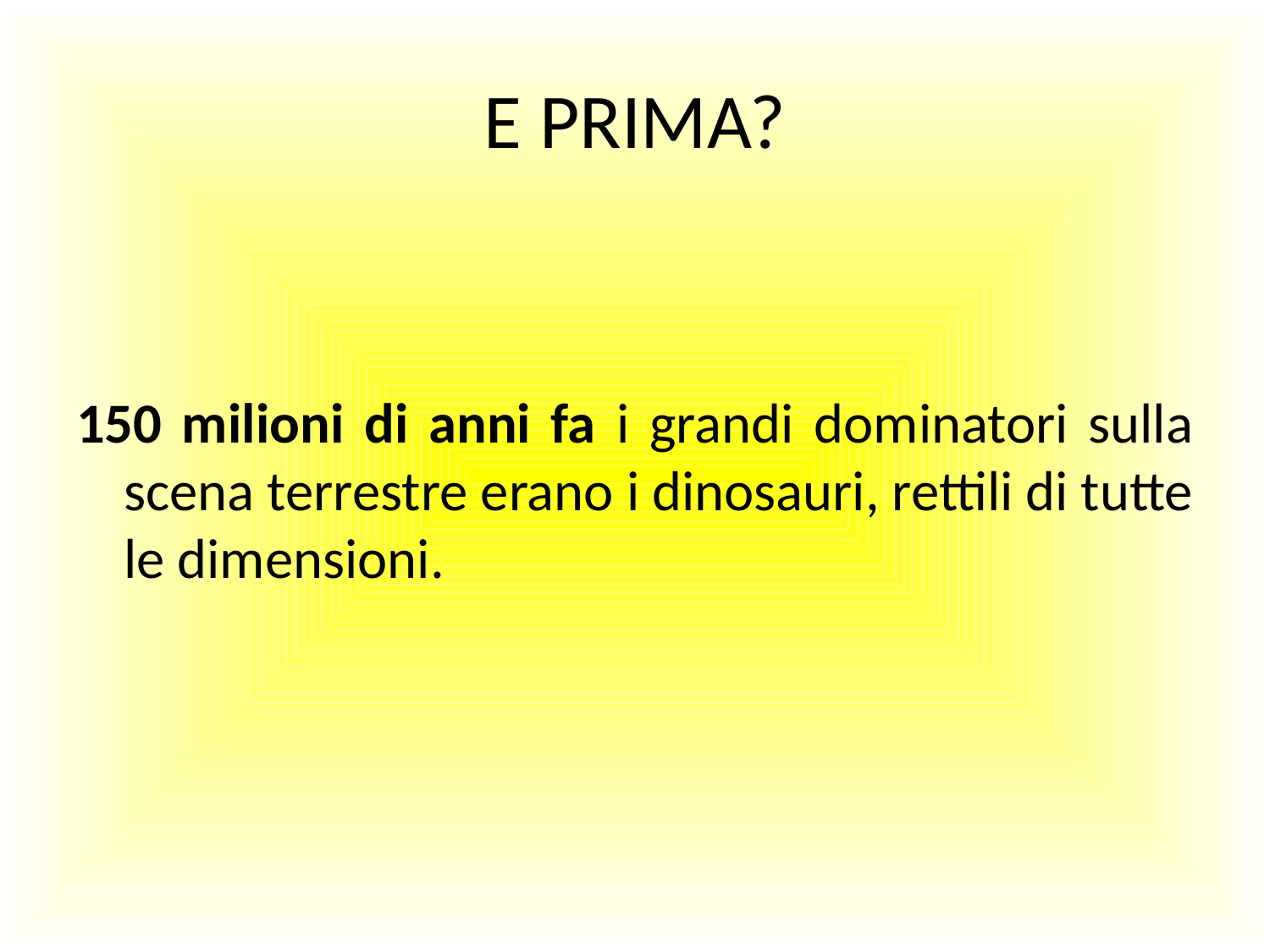

# E PRIMA?

150 milioni di anni fa i grandi dominatori sulla scena terrestre erano i dinosauri, rettili di tutte le dimensioni.